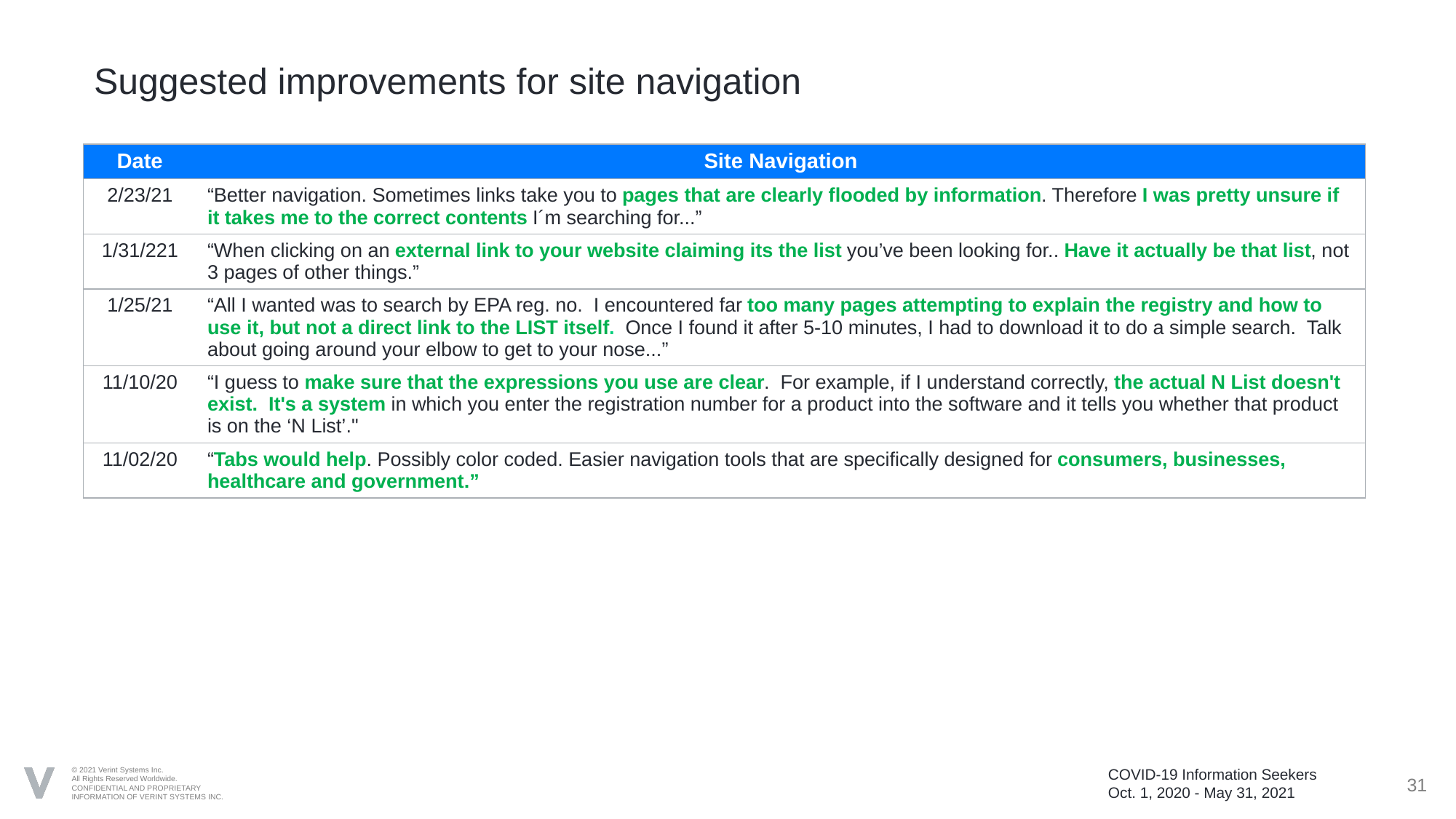

# Suggested improvements for site navigation
| Date | Site Navigation |
| --- | --- |
| 2/23/21 | “Better navigation. Sometimes links take you to pages that are clearly flooded by information. Therefore I was pretty unsure if it takes me to the correct contents I´m searching for...” |
| 1/31/221 | “When clicking on an external link to your website claiming its the list you’ve been looking for.. Have it actually be that list, not 3 pages of other things.” |
| 1/25/21 | “All I wanted was to search by EPA reg. no. I encountered far too many pages attempting to explain the registry and how to use it, but not a direct link to the LIST itself. Once I found it after 5-10 minutes, I had to download it to do a simple search. Talk about going around your elbow to get to your nose...” |
| 11/10/20 | “I guess to make sure that the expressions you use are clear. For example, if I understand correctly, the actual N List doesn't exist. It's a system in which you enter the registration number for a product into the software and it tells you whether that product is on the ‘N List’." |
| 11/02/20 | “Tabs would help. Possibly color coded. Easier navigation tools that are specifically designed for consumers, businesses, healthcare and government.” |
COVID-19 Information Seekers
Oct. 1, 2020 - May 31, 2021
31